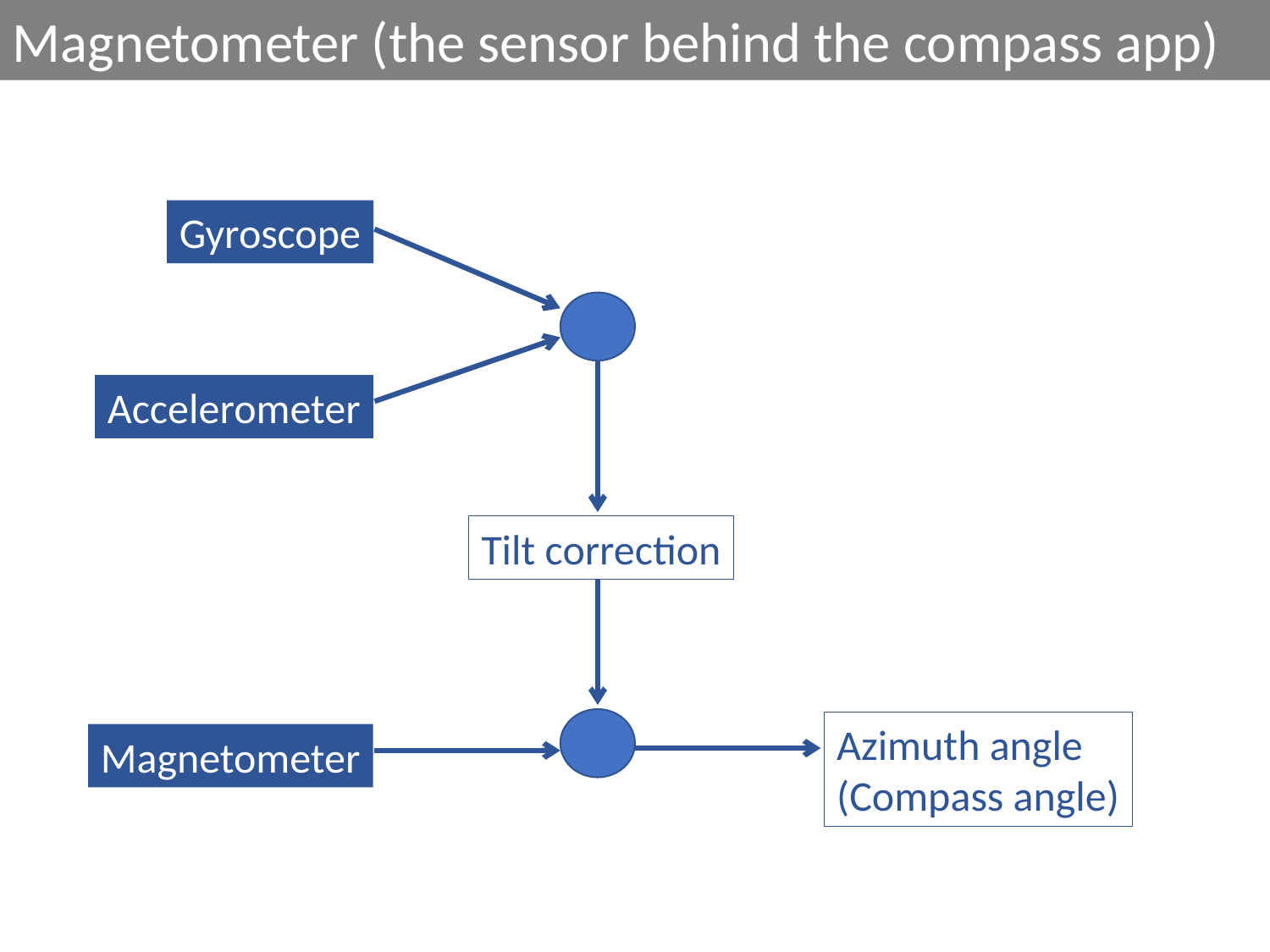

Magnetometer (the sensor behind the compass app)
Gyroscope

Accelerometer
Tilt correction

Azimuth angle
(Compass angle)
Magnetometer